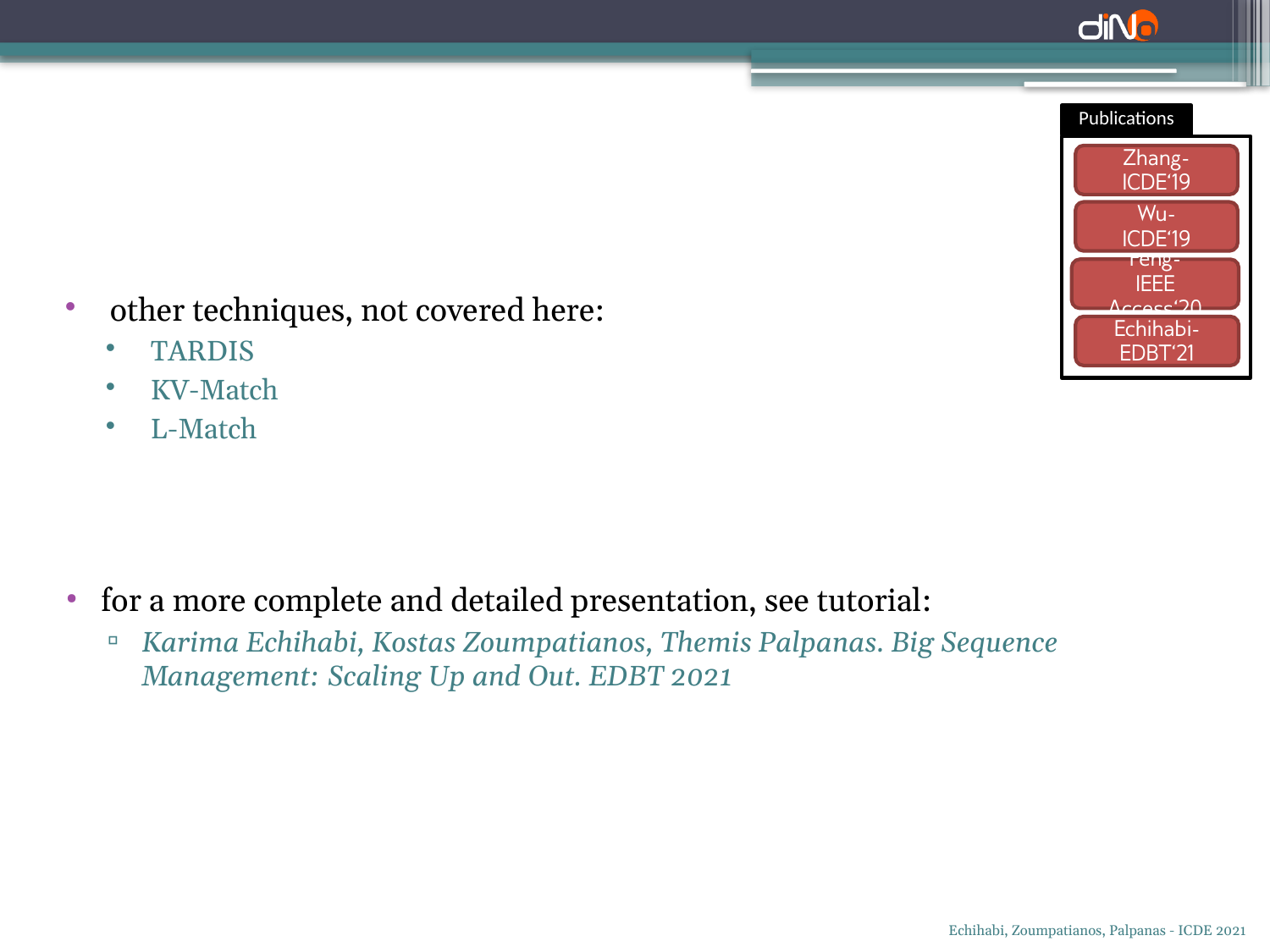

Publications

Zhang-ICDE‘19

other techniques, not covered here:
TARDIS
KV-Match
L-Match

for a more complete and detailed presentation, see tutorial:
Karima Echihabi, Kostas Zoumpatianos, Themis Palpanas. Big Sequence Management: Scaling Up and Out. EDBT 2021

Wu-
ICDE‘19
Feng-
IEEE Access‘20
Echihabi-
EDBT‘21
Echihabi, Zoumpatianos, Palpanas - ICDE 2021